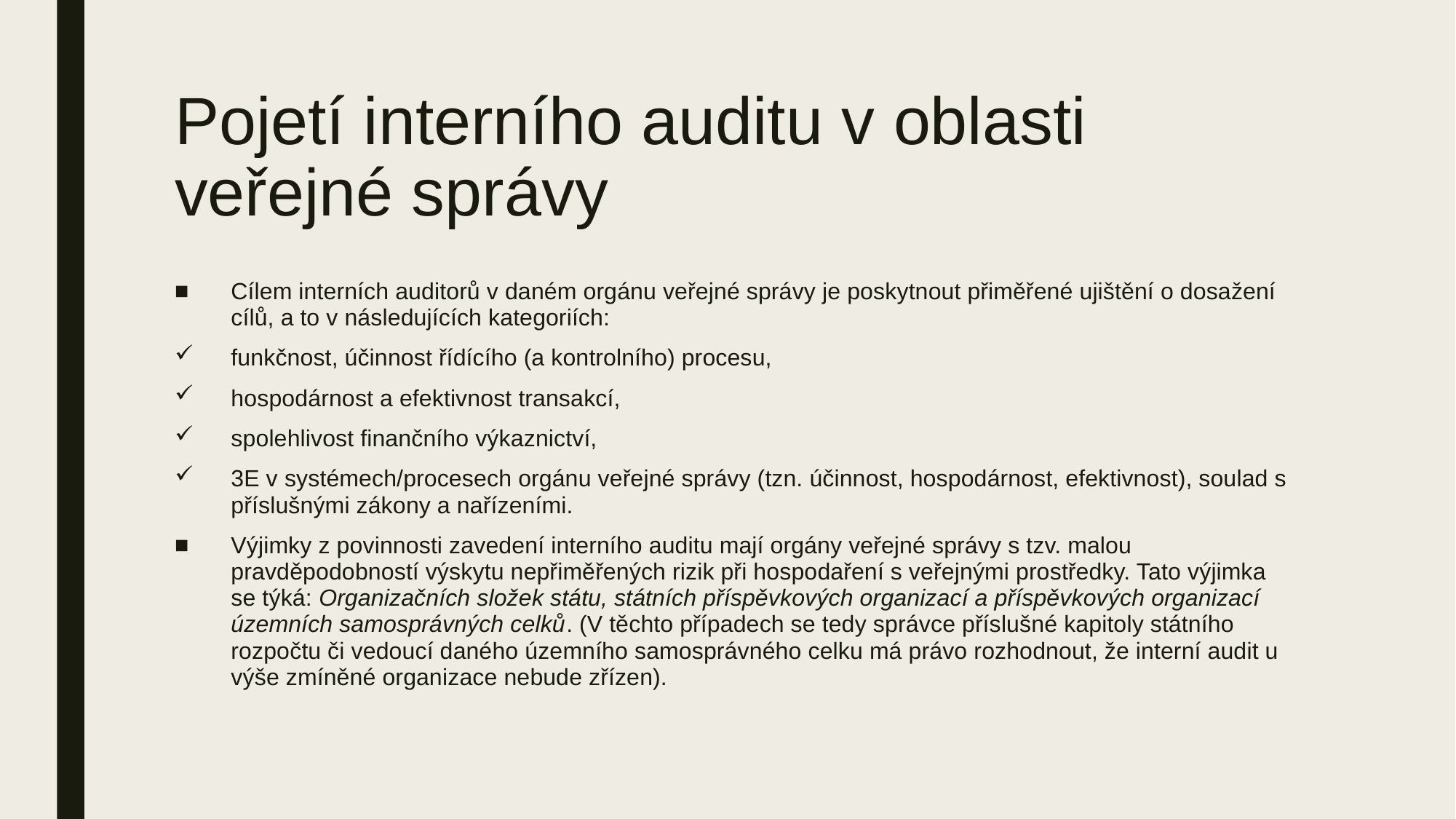

# Pojetí interního auditu v oblasti veřejné správy
Cílem interních auditorů v daném orgánu veřejné správy je poskytnout přiměřené ujištění o dosažení cílů, a to v následujících kategoriích:
funkčnost, účinnost řídícího (a kontrolního) procesu,
hospodárnost a efektivnost transakcí,
spolehlivost finančního výkaznictví,
3E v systémech/procesech orgánu veřejné správy (tzn. účinnost, hospodárnost, efektivnost), soulad s příslušnými zákony a nařízeními.
Výjimky z povinnosti zavedení interního auditu mají orgány veřejné správy s tzv. malou pravděpodobností výskytu nepřiměřených rizik při hospodaření s veřejnými prostředky. Tato výjimka se týká: Organizačních složek státu, státních příspěvkových organizací a příspěvkových organizací územních samosprávných celků. (V těchto případech se tedy správce příslušné kapitoly státního rozpočtu či vedoucí daného územního samosprávného celku má právo rozhodnout, že interní audit u výše zmíněné organizace nebude zřízen).